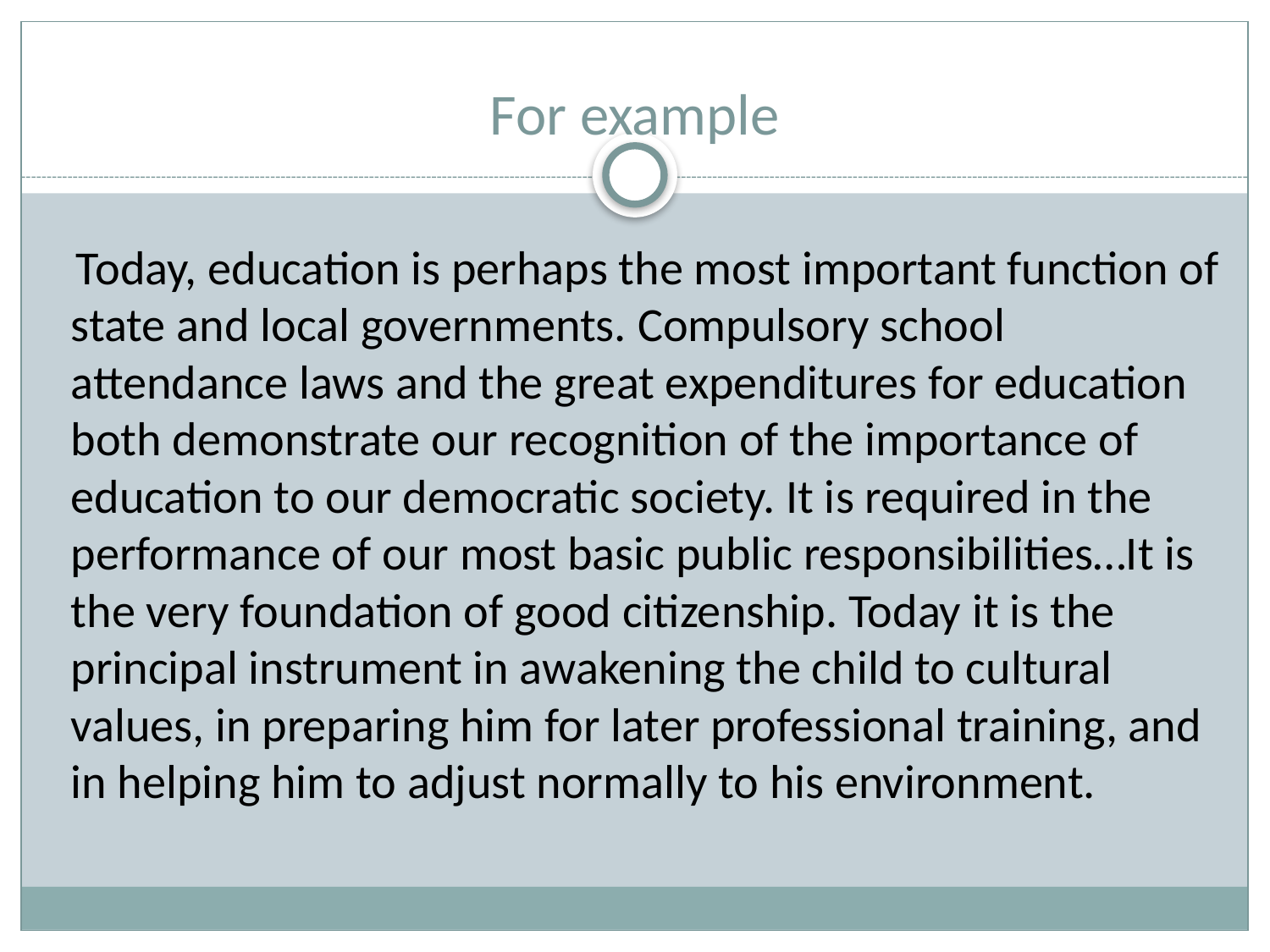

# For example
    Today, education is perhaps the most important function of state and local governments. Compulsory school attendance laws and the great expenditures for education both demonstrate our recognition of the importance of education to our democratic society. It is required in the performance of our most basic public responsibilities…It is the very foundation of good citizenship. Today it is the principal instrument in awakening the child to cultural values, in preparing him for later professional training, and in helping him to adjust normally to his environment.